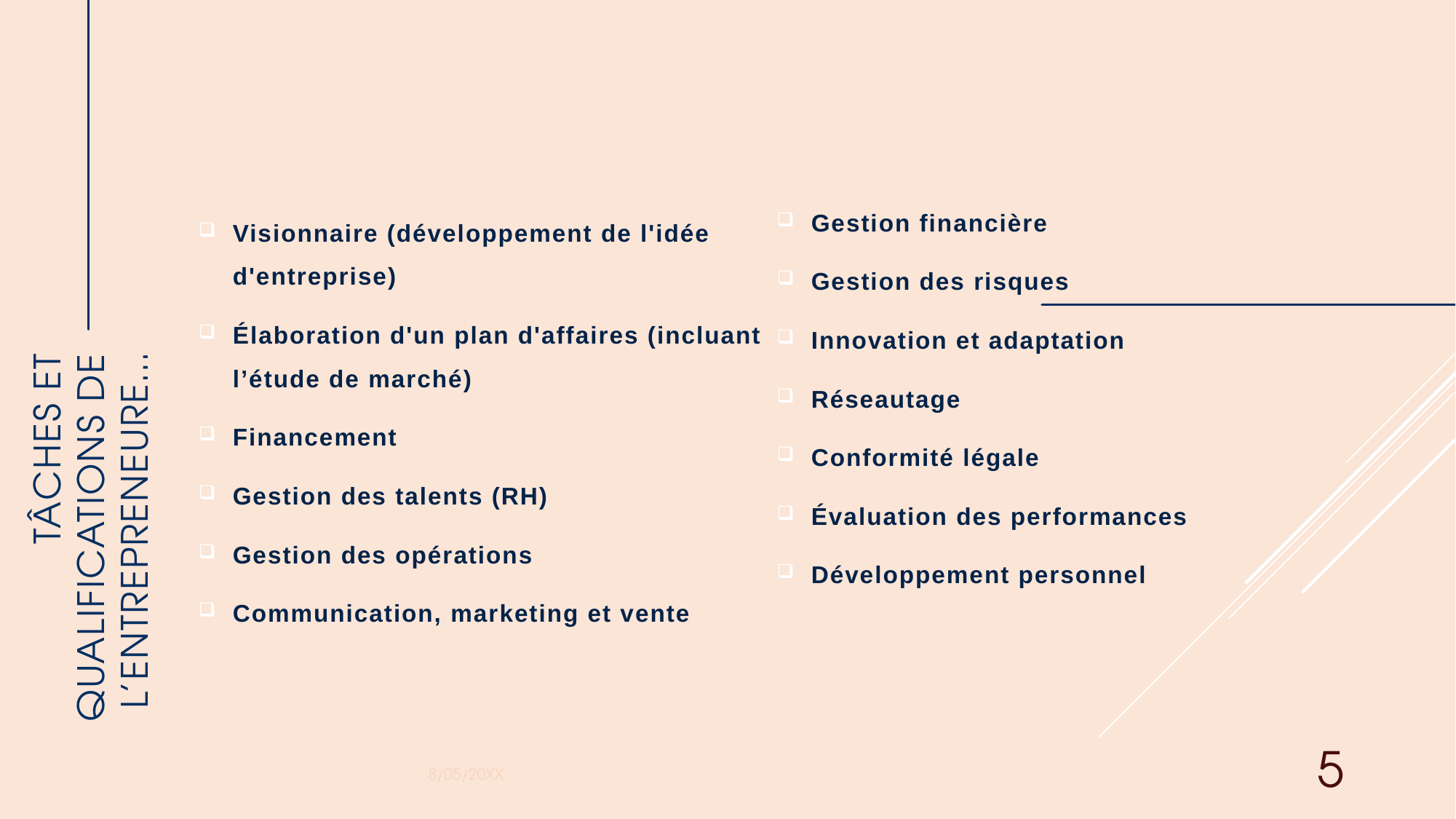

Gestion financière
Gestion des risques
Innovation et adaptation
Réseautage
Conformité légale
Évaluation des performances
Développement personnel
Visionnaire (développement de l'idée d'entreprise)
Élaboration d'un plan d'affaires (incluant l’étude de marché)
Financement
Gestion des talents (RH)
Gestion des opérations
Communication, marketing et vente
# Tâches et qualifications de l’entrepreneure…
8/05/20XX
5